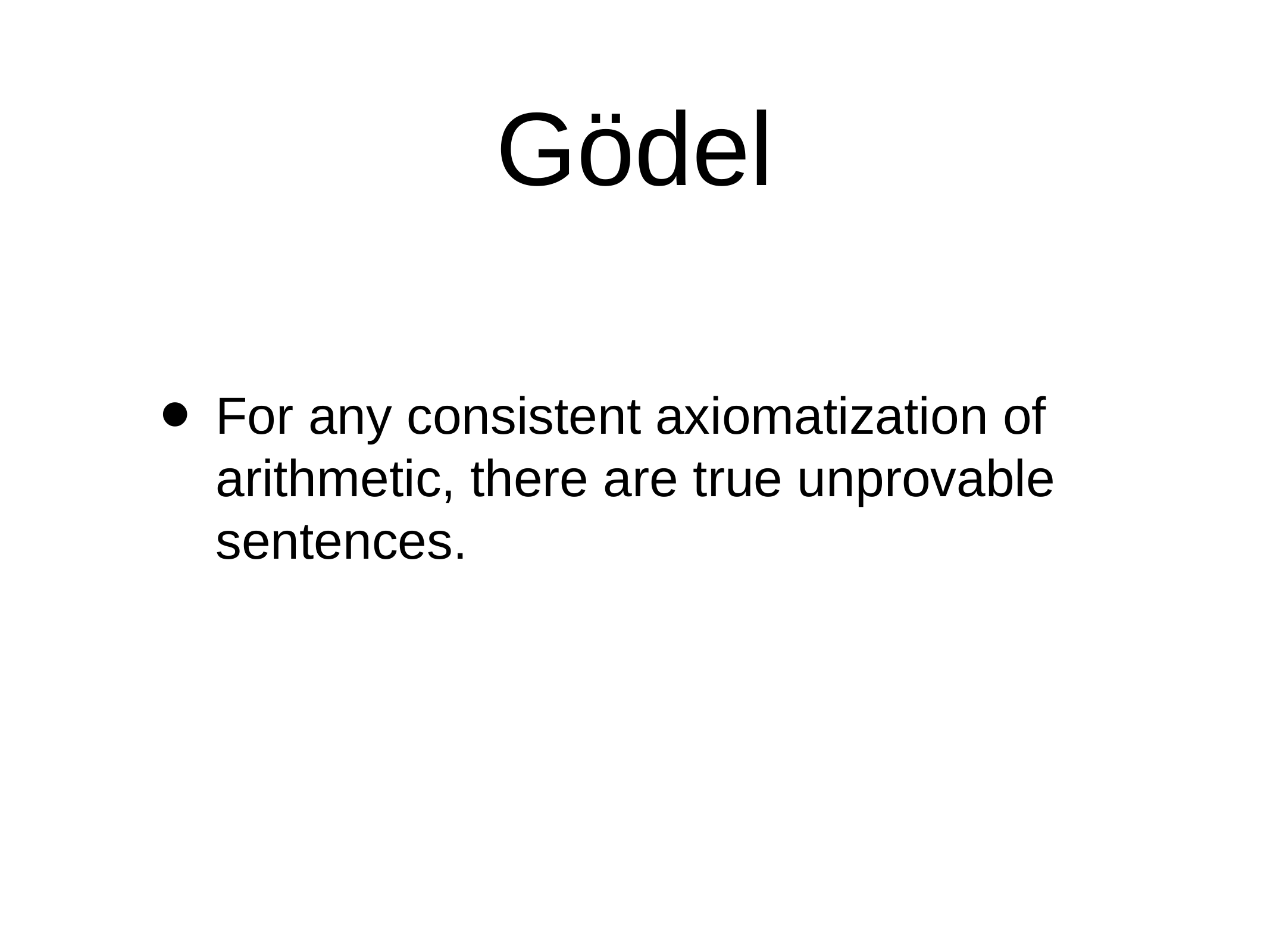

# Gödel
For any consistent axiomatization of arithmetic, there are true unprovable sentences.